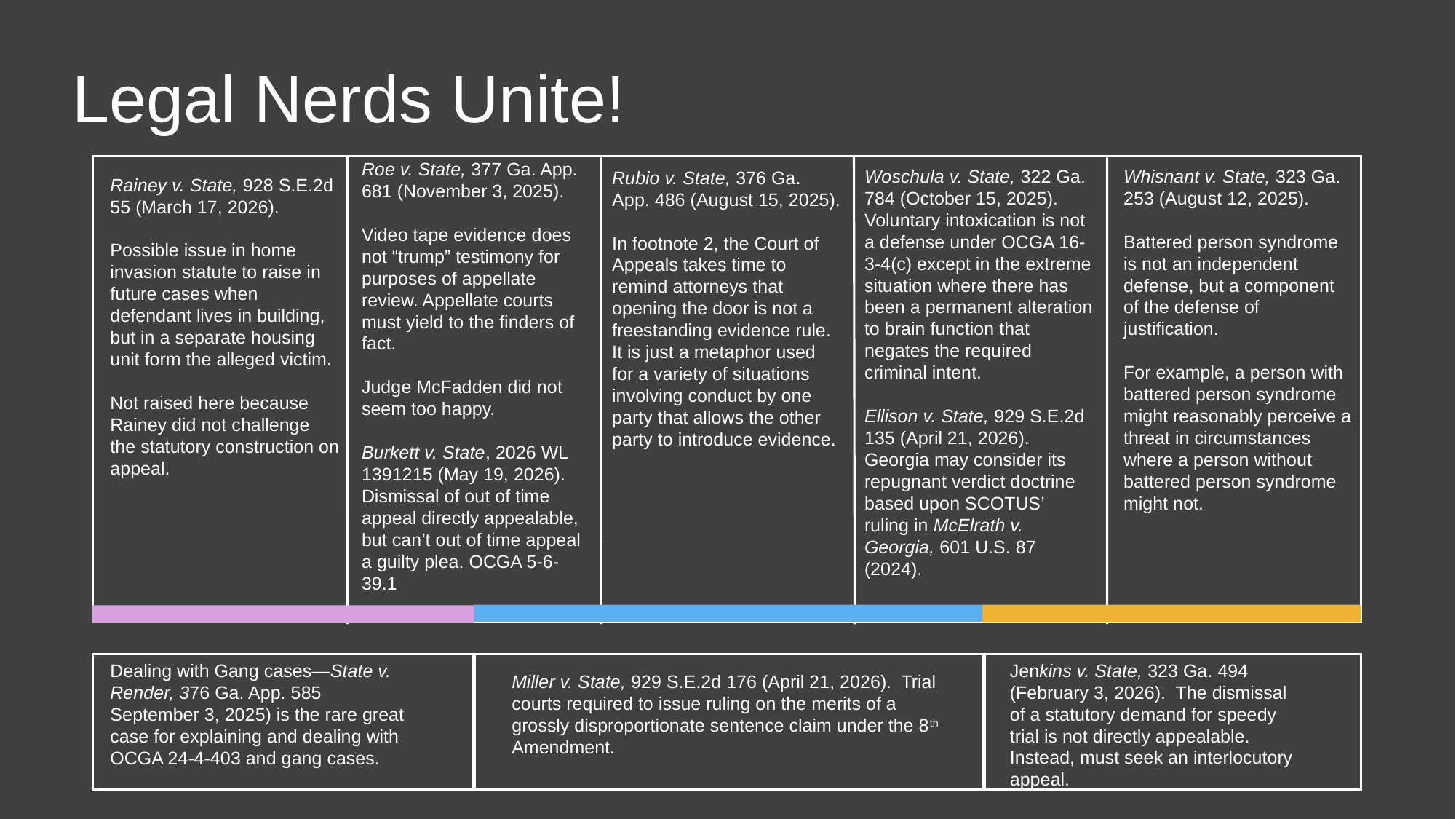

# Legal Nerds Unite!
Roe v. State, 377 Ga. App. 681 (November 3, 2025).

Video tape evidence does not “trump” testimony for purposes of appellate review. Appellate courts must yield to the finders of fact.

Judge McFadden did not seem too happy.

Burkett v. State, 2026 WL 1391215 (May 19, 2026).
Dismissal of out of time appeal directly appealable, but can’t out of time appeal a guilty plea. OCGA 5-6-39.1
Woschula v. State, 322 Ga. 784 (October 15, 2025).  Voluntary intoxication is not a defense under OCGA 16-3-4(c) except in the extreme situation where there has been a permanent alteration to brain function that negates the required criminal intent.

Ellison v. State, 929 S.E.2d 135 (April 21, 2026).  Georgia may consider its repugnant verdict doctrine based upon SCOTUS’ ruling in McElrath v. Georgia, 601 U.S. 87 (2024).
Whisnant v. State, 323 Ga. 253 (August 12, 2025).

Battered person syndrome is not an independent defense, but a component of the defense of justification.

For example, a person with battered person syndrome might reasonably perceive a threat in circumstances where a person without battered person syndrome might not.

Rubio v. State, 376 Ga. App. 486 (August 15, 2025).

In footnote 2, the Court of Appeals takes time to remind attorneys that opening the door is not a freestanding evidence rule. It is just a metaphor used for a variety of situations involving conduct by one party that allows the other party to introduce evidence.

Rainey v. State, 928 S.E.2d 55 (March 17, 2026).

Possible issue in home invasion statute to raise in future cases when defendant lives in building, but in a separate housing unit form the alleged victim.

Not raised here because Rainey did not challenge the statutory construction on appeal.

Dealing with Gang cases—State v. Render, 376 Ga. App. 585 September 3, 2025) is the rare great case for explaining and dealing with OCGA 24-4-403 and gang cases.
Jenkins v. State, 323 Ga. 494 (February 3, 2026).  The dismissal of a statutory demand for speedy trial is not directly appealable.  Instead, must seek an interlocutory appeal.
Miller v. State, 929 S.E.2d 176 (April 21, 2026).  Trial courts required to issue ruling on the merits of a grossly disproportionate sentence claim under the 8th Amendment.